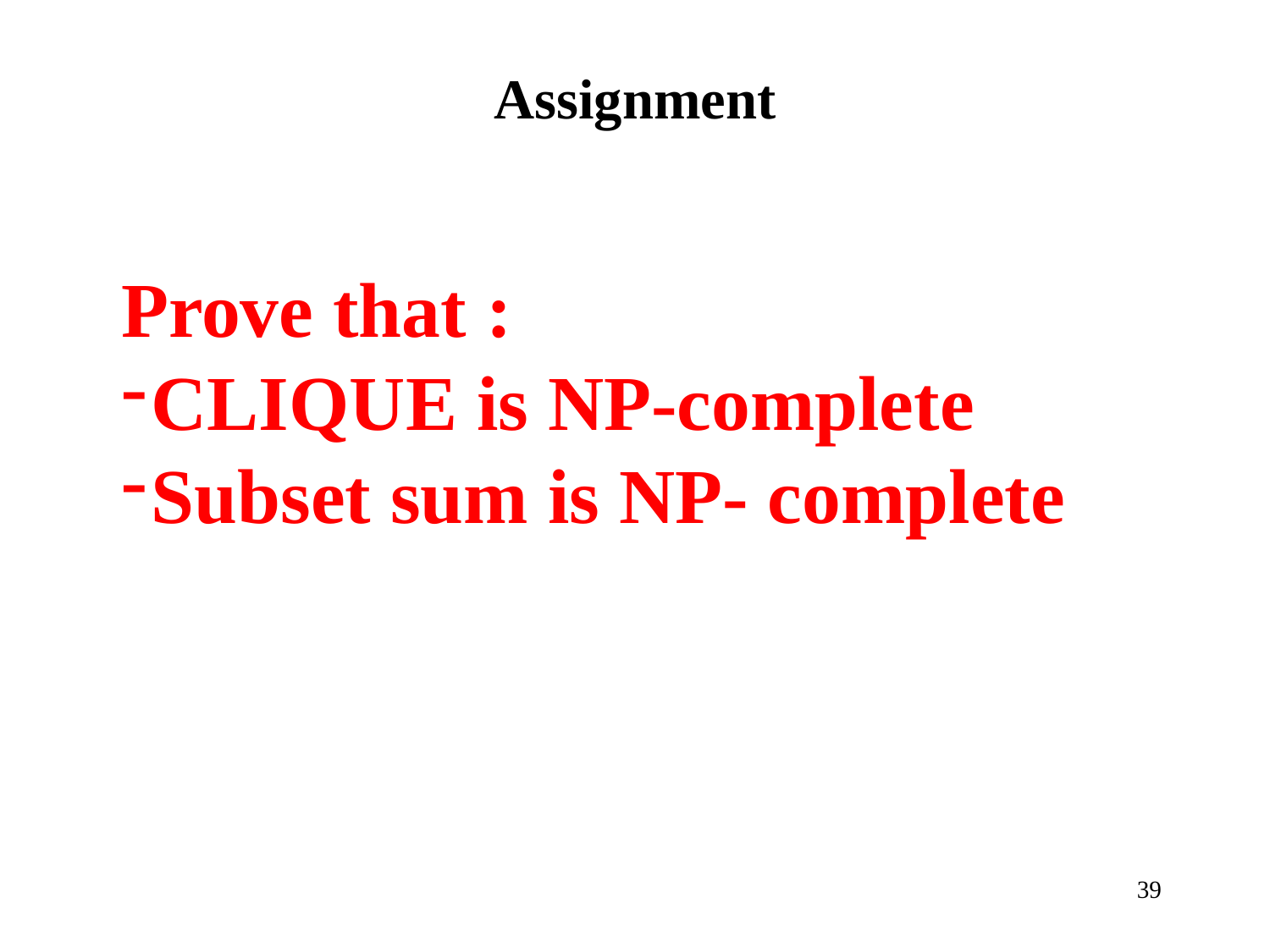

Assignment
Prove that :
CLIQUE is NP-complete
Subset sum is NP- complete

39